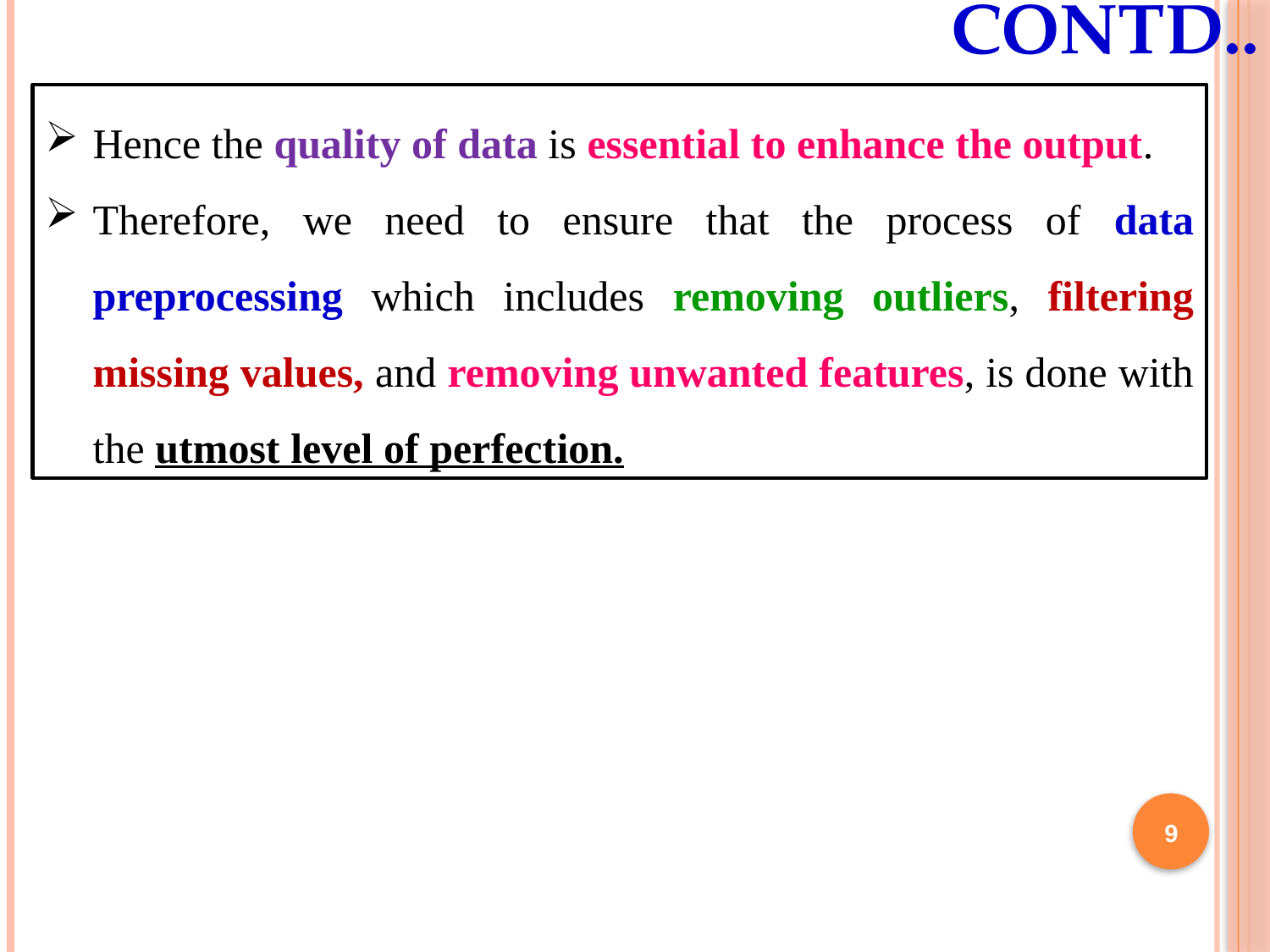

# Contd..

Hence the quality of data is essential to enhance the output.
Therefore, we need to ensure that the process of data preprocessing which includes removing outliers, filtering missing values, and removing unwanted features, is done with the utmost level of perfection.
9